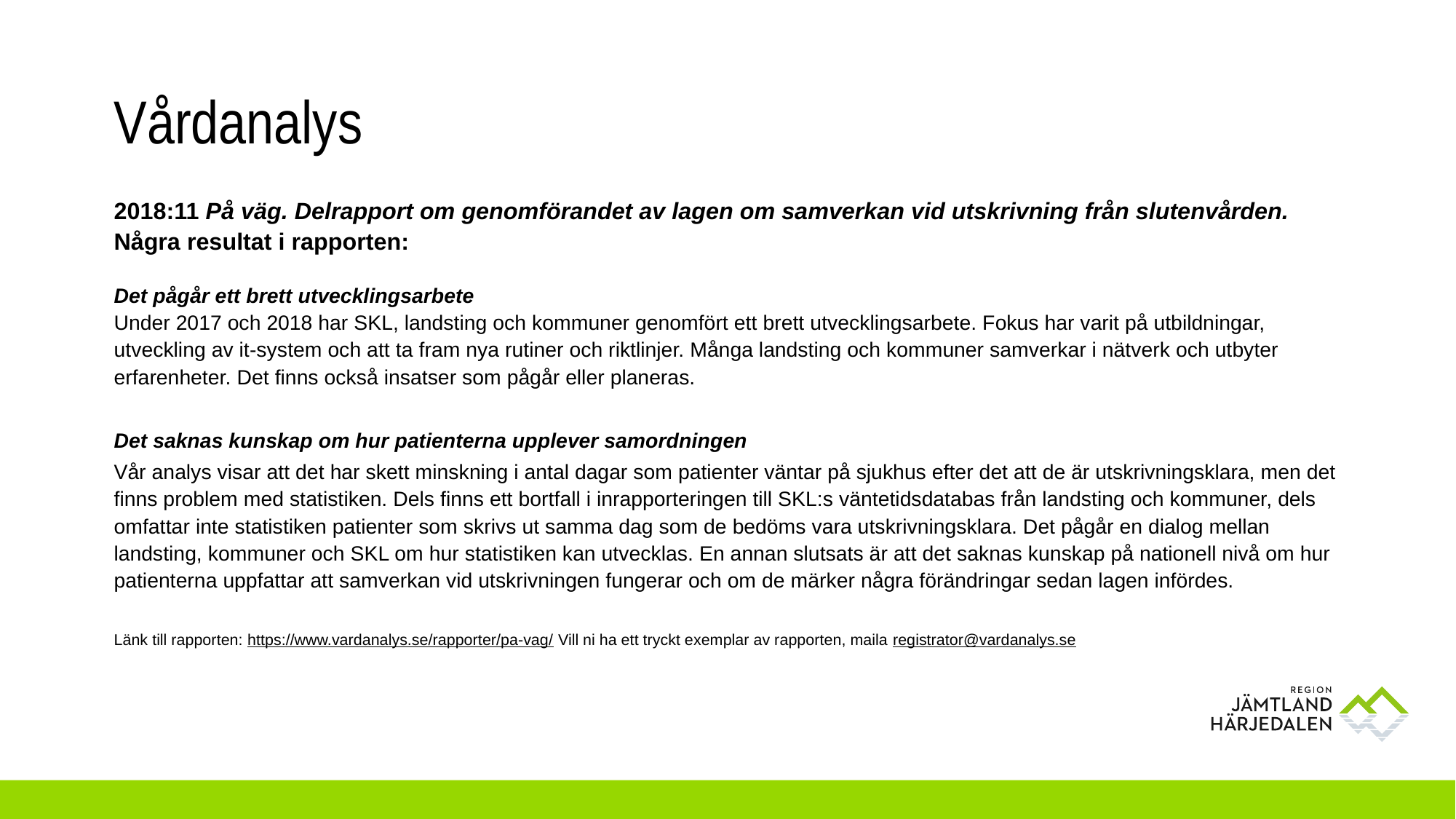

# Vårdanalys
2018:11 På väg. Delrapport om genomförandet av lagen om samverkan vid utskrivning från slutenvården. Några resultat i rapporten:
Det pågår ett brett utvecklingsarbete
Under 2017 och 2018 har SKL, landsting och kommuner genomfört ett brett utvecklingsarbete. Fokus har varit på utbildningar, utveckling av it-system och att ta fram nya rutiner och riktlinjer. Många landsting och kommuner samverkar i nätverk och utbyter erfarenheter. Det finns också insatser som pågår eller planeras.

Det saknas kunskap om hur patienterna upplever samordningen
Vår analys visar att det har skett minskning i antal dagar som patienter väntar på sjukhus efter det att de är utskrivningsklara, men det finns problem med statistiken. Dels finns ett bortfall i inrapporteringen till SKL:s väntetidsdatabas från landsting och kommuner, dels omfattar inte statistiken patienter som skrivs ut samma dag som de bedöms vara utskrivningsklara. Det pågår en dialog mellan landsting, kommuner och SKL om hur statistiken kan utvecklas. En annan slutsats är att det saknas kunskap på nationell nivå om hur patienterna uppfattar att samverkan vid utskrivningen fungerar och om de märker några förändringar sedan lagen infördes.

Länk till rapporten: https://www.vardanalys.se/rapporter/pa-vag/ Vill ni ha ett tryckt exemplar av rapporten, maila registrator@vardanalys.se